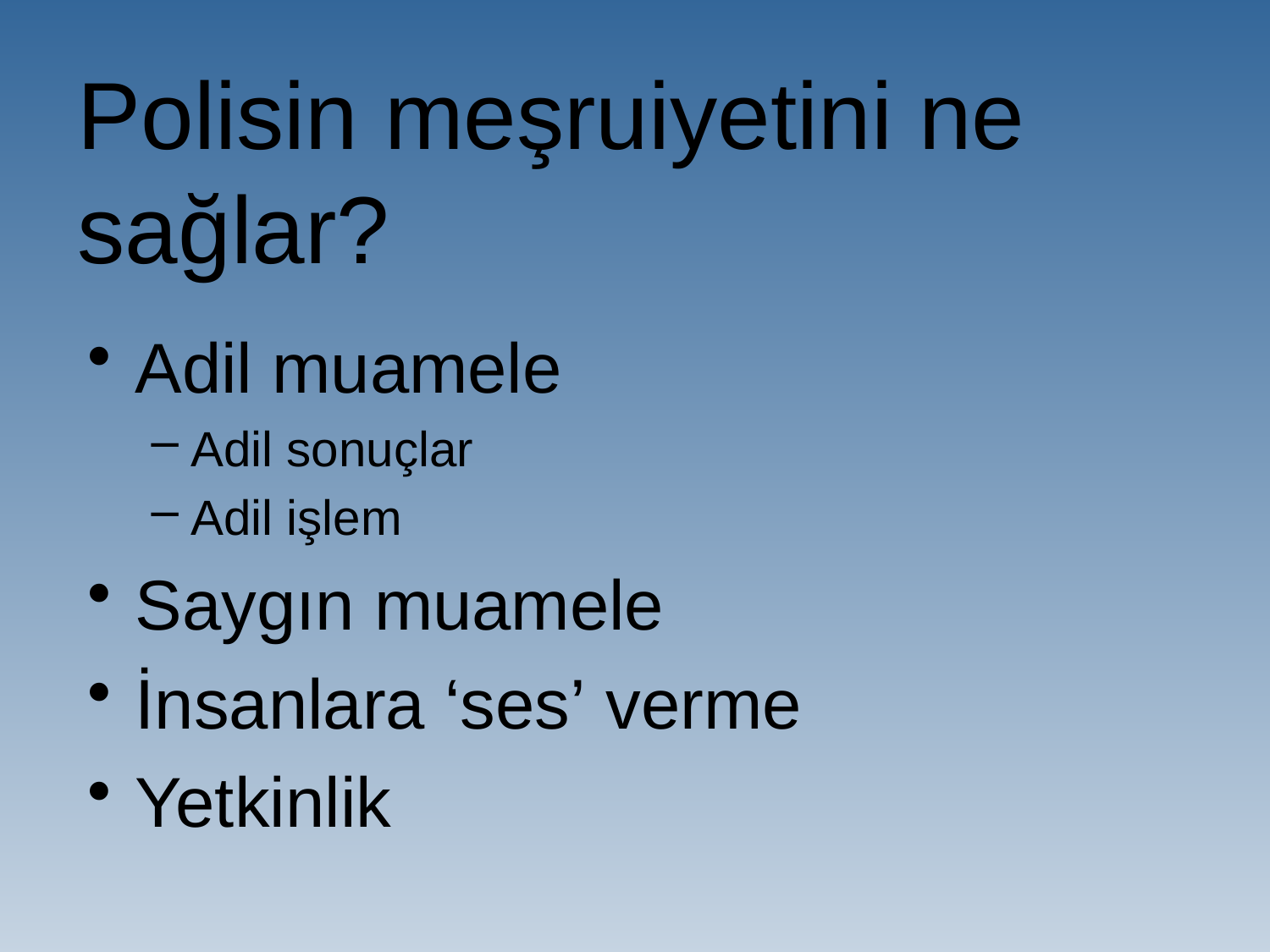

# Polisin meşruiyetini ne sağlar?
Adil muamele
Adil sonuçlar
Adil işlem
Saygın muamele
İnsanlara ‘ses’ verme
Yetkinlik